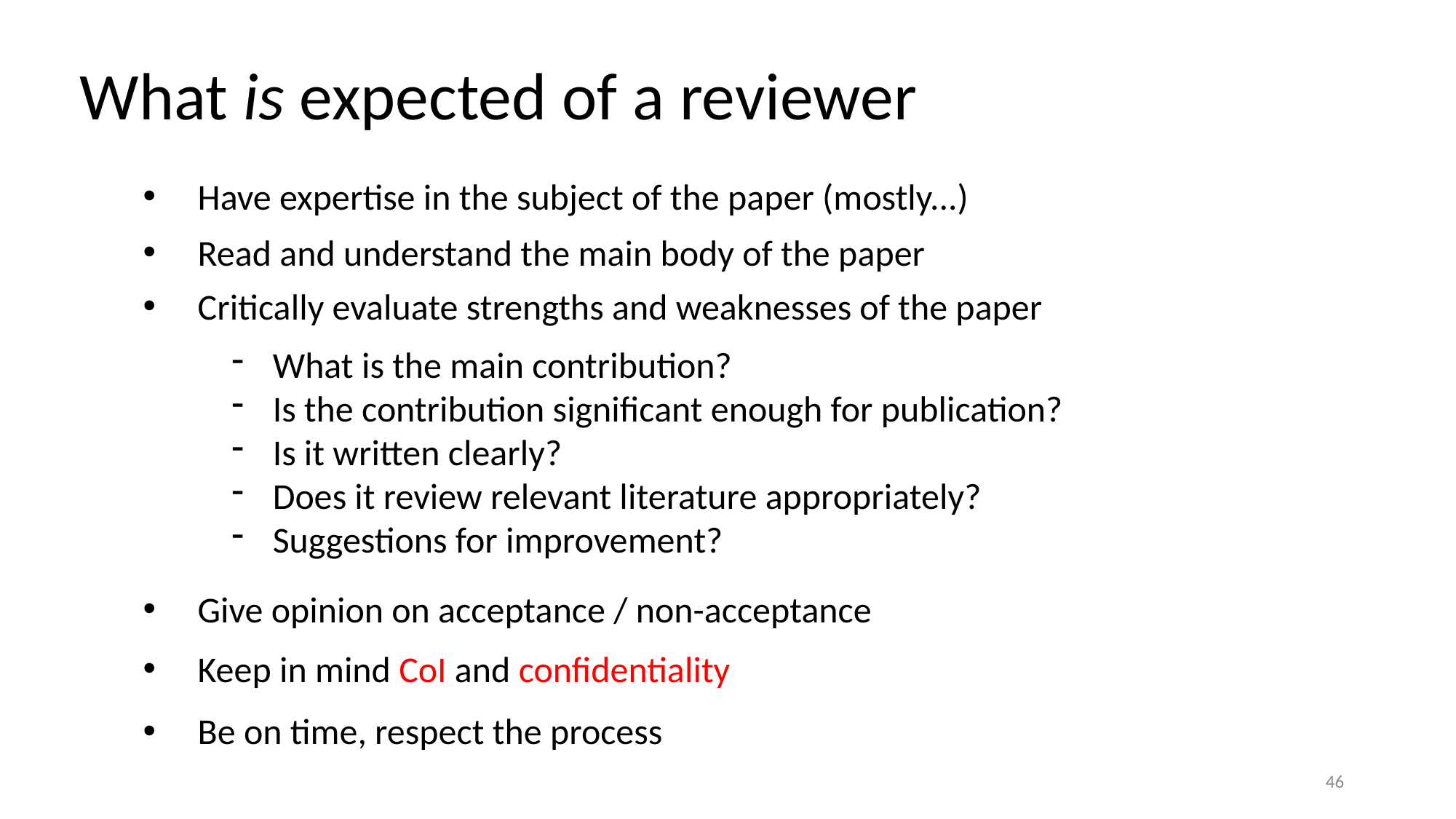

What is expected of a reviewer
Have expertise in the subject of the paper (mostly...)
Read and understand the main body of the paper
Critically evaluate strengths and weaknesses of the paper
What is the main contribution?
Is the contribution significant enough for publication?
Is it written clearly?
Does it review relevant literature appropriately?
Suggestions for improvement?
Give opinion on acceptance / non-acceptance
Keep in mind CoI and confidentiality
Be on time, respect the process
46